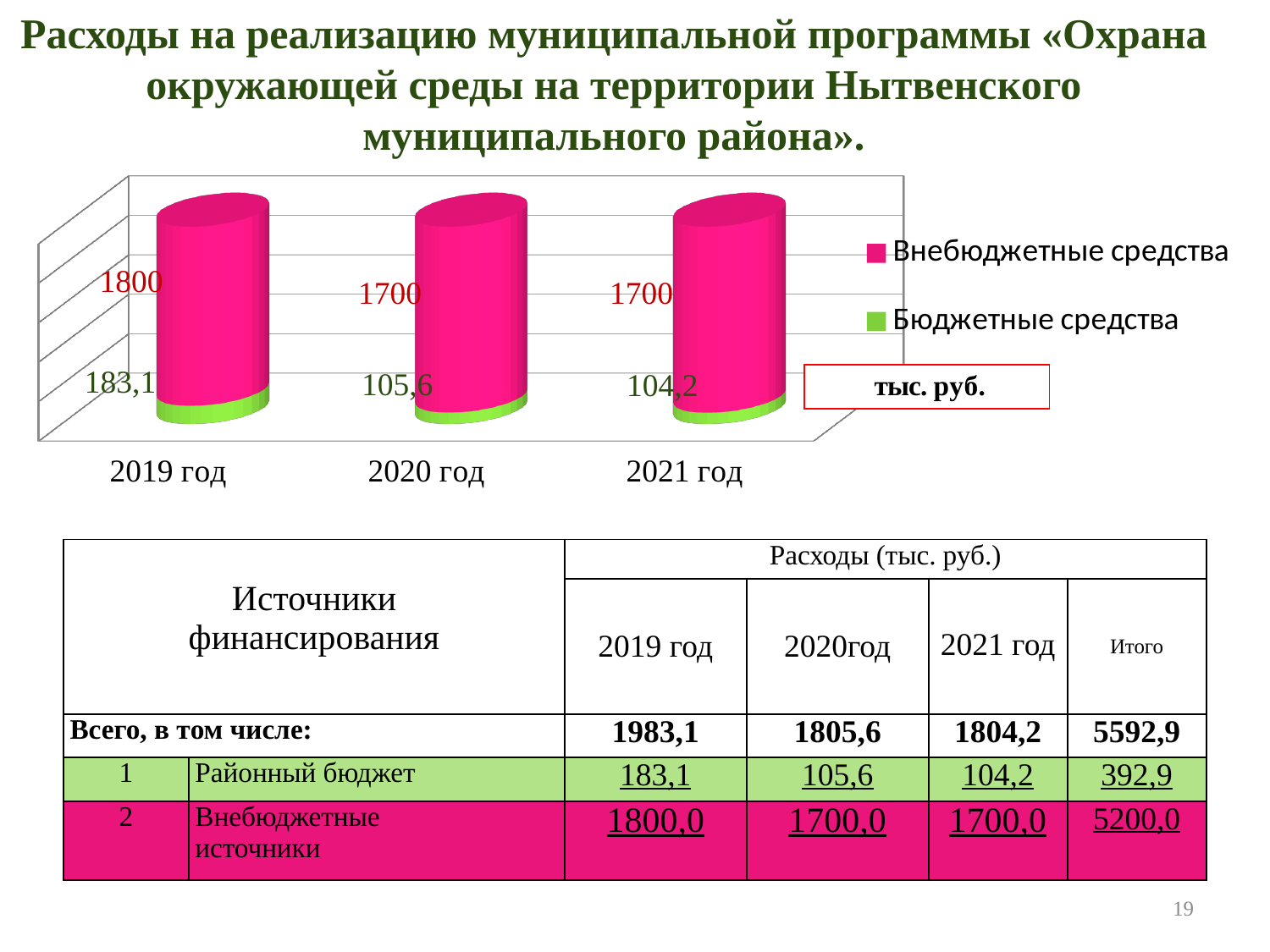

Расходы на реализацию муниципальной программы «Охрана окружающей среды на территории Нытвенского муниципального района».

[unsupported chart]

| Источники финансирования |  | Расходы (тыс. руб.) |  |  |  |
| --- | --- | --- | --- | --- | --- |
|  |  | 2019 год | 2020год | 2021 год | Итого |
| Всего, в том числе: |  | 1983,1 | 1805,6 | 1804,2 | 5592,9 |
| 1 | Районный бюджет | 183,1 | 105,6 | 104,2 | 392,9 |
| 2 | Внебюджетные источники | 1800,0 | 1700,0 | 1700,0 | 5200,0 |
19